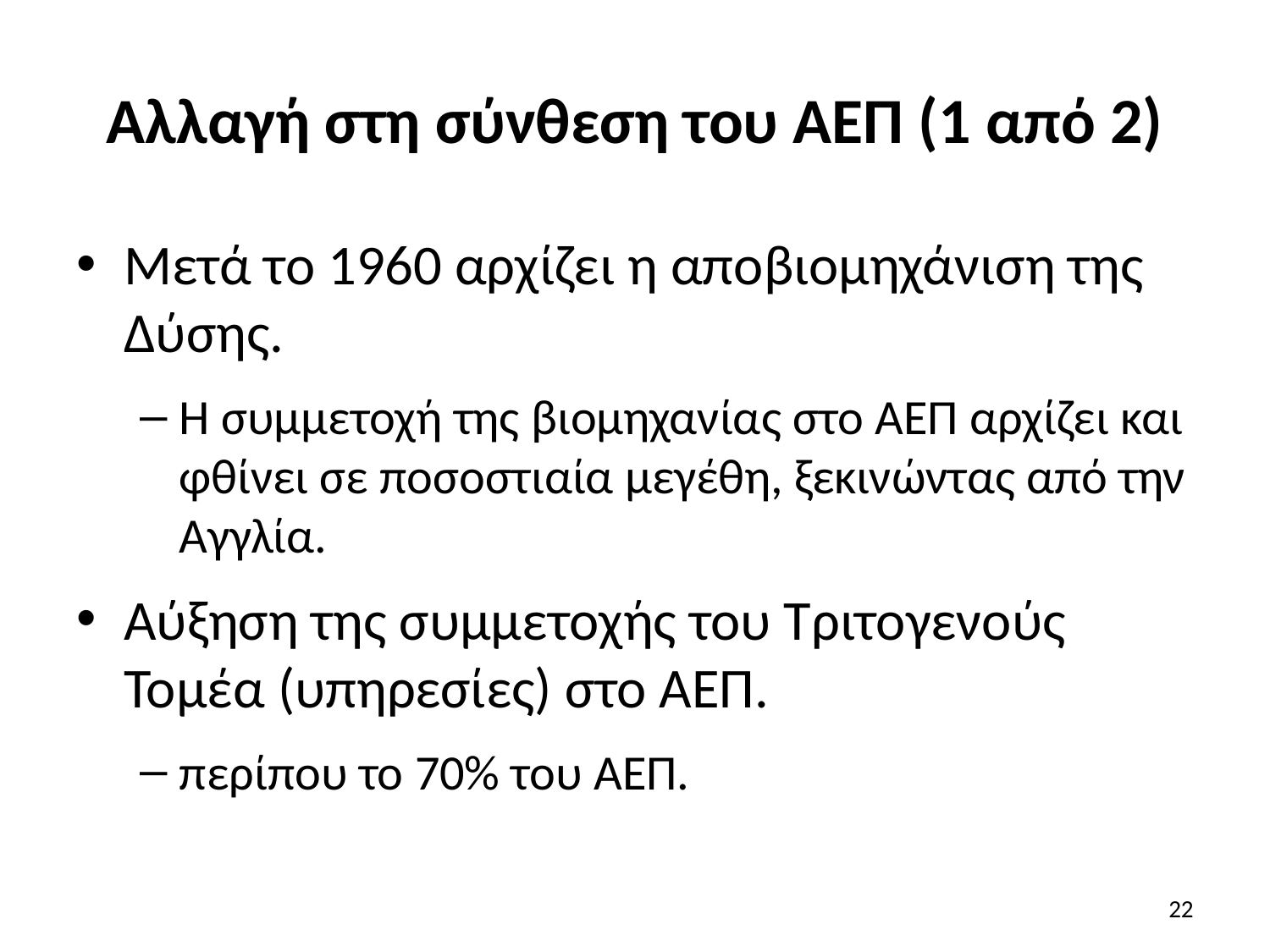

# Αλλαγή στη σύνθεση του ΑΕΠ (1 από 2)
Μετά το 1960 αρχίζει η αποβιομηχάνιση της Δύσης.
Η συμμετοχή της βιομηχανίας στο ΑΕΠ αρχίζει και φθίνει σε ποσοστιαία μεγέθη, ξεκινώντας από την Αγγλία.
Αύξηση της συμμετοχής του Τριτογενούς Τομέα (υπηρεσίες) στο ΑΕΠ.
περίπου το 70% του ΑΕΠ.
22